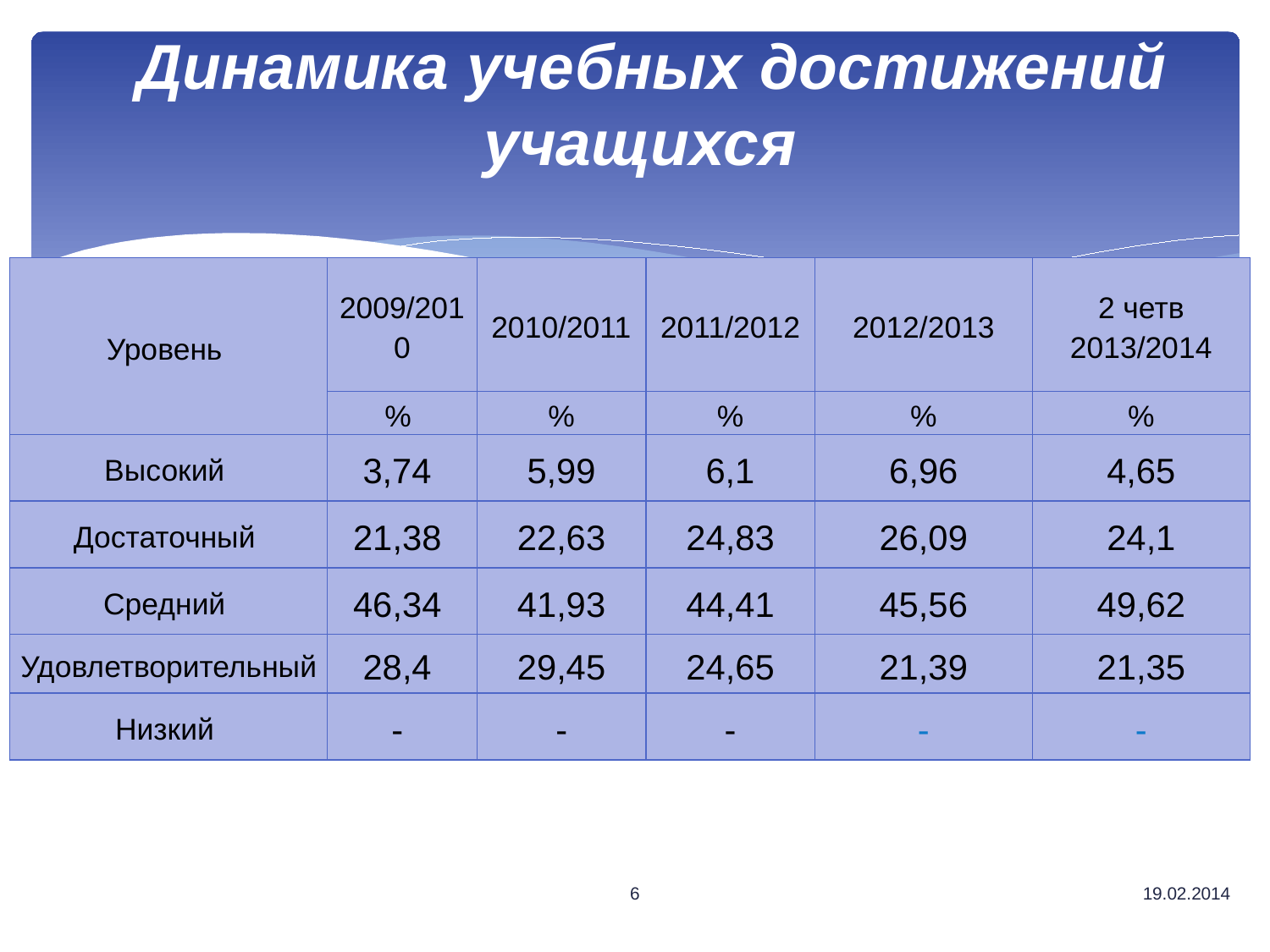

Динамика учебных достижений учащихся

| Уровень | 2009/2010 | 2010/2011 | 2011/2012 | 2012/2013 | 2 четв 2013/2014 |
| --- | --- | --- | --- | --- | --- |
|  | % | % | % | % | % |
| Высокий | 3,74 | 5,99 | 6,1 | 6,96 | 4,65 |
| Достаточный | 21,38 | 22,63 | 24,83 | 26,09 | 24,1 |
| Средний | 46,34 | 41,93 | 44,41 | 45,56 | 49,62 |
| Удовлетворительный | 28,4 | 29,45 | 24,65 | 21,39 | 21,35 |
| Низкий | - | - | - | - | - |
6
19.02.2014